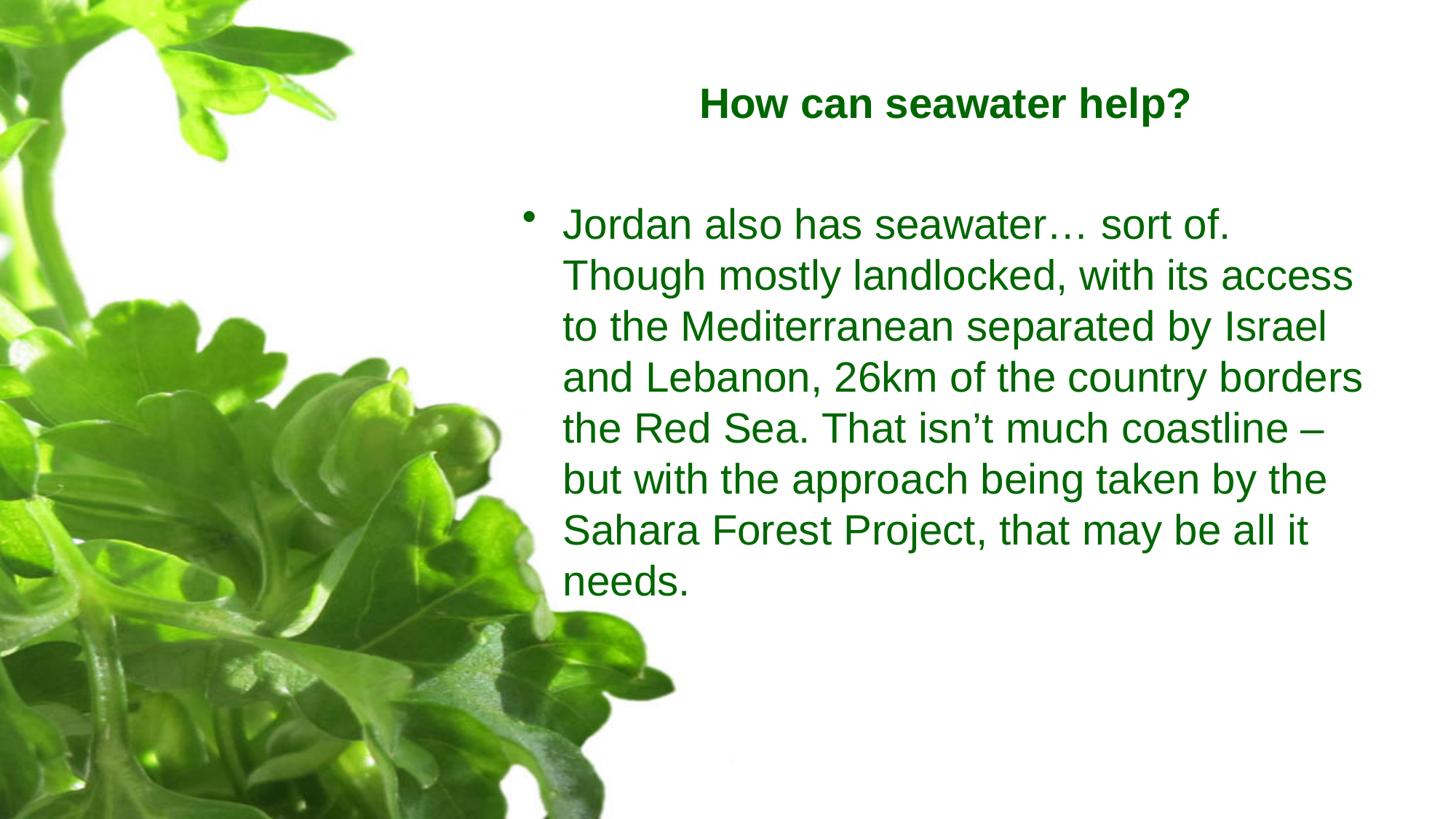

# How can seawater help?
Jordan also has seawater… sort of. Though mostly landlocked, with its access to the Mediterranean separated by Israel and Lebanon, 26km of the country borders the Red Sea. That isn’t much coastline – but with the approach being taken by the Sahara Forest Project, that may be all it needs.